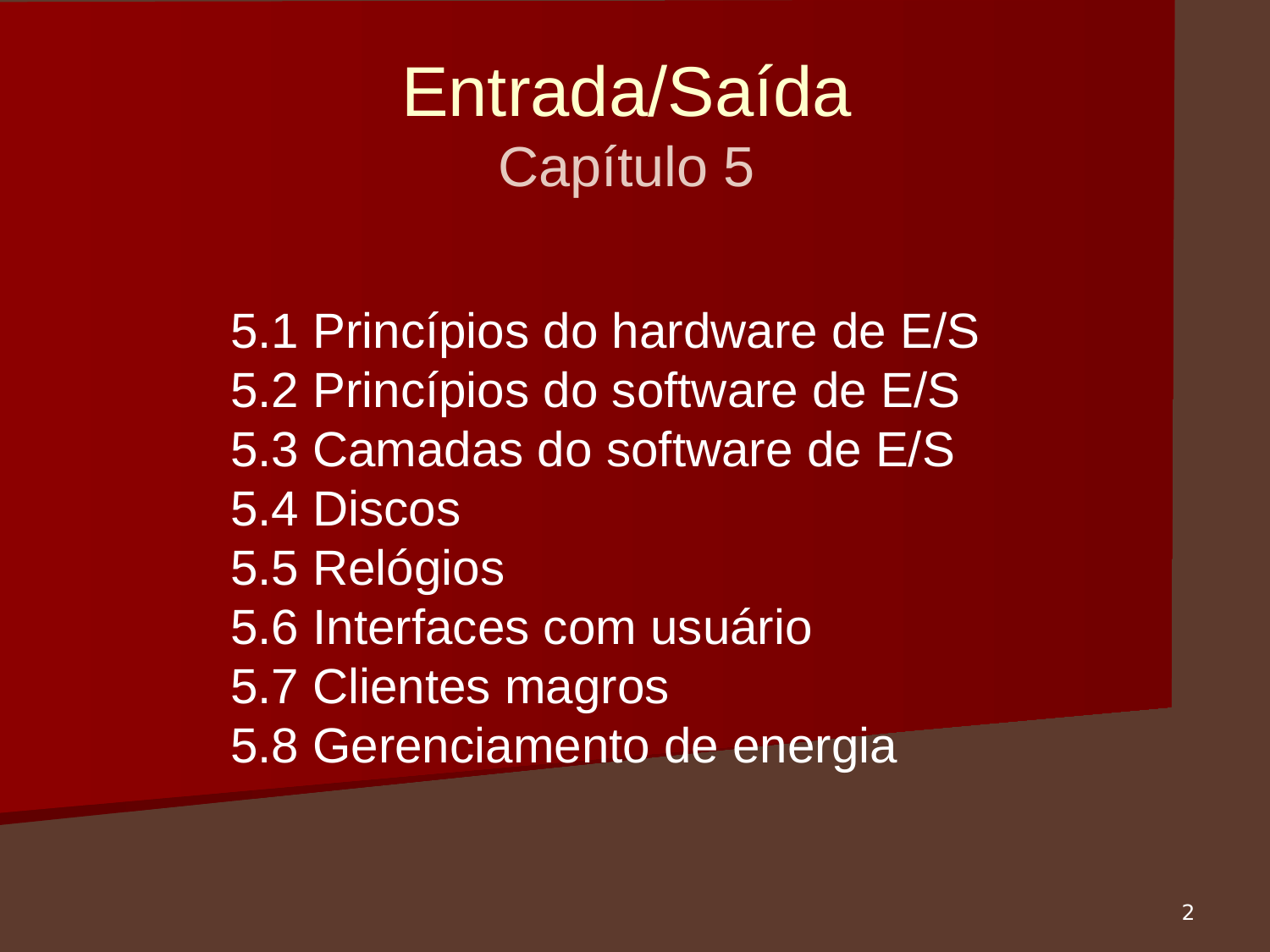

# Entrada/Saída Capítulo 5
5.1 Princípios do hardware de E/S
5.2 Princípios do software de E/S
5.3 Camadas do software de E/S
5.4 Discos
5.5 Relógios
5.6 Interfaces com usuário
5.7 Clientes magros
5.8 Gerenciamento de energia
2